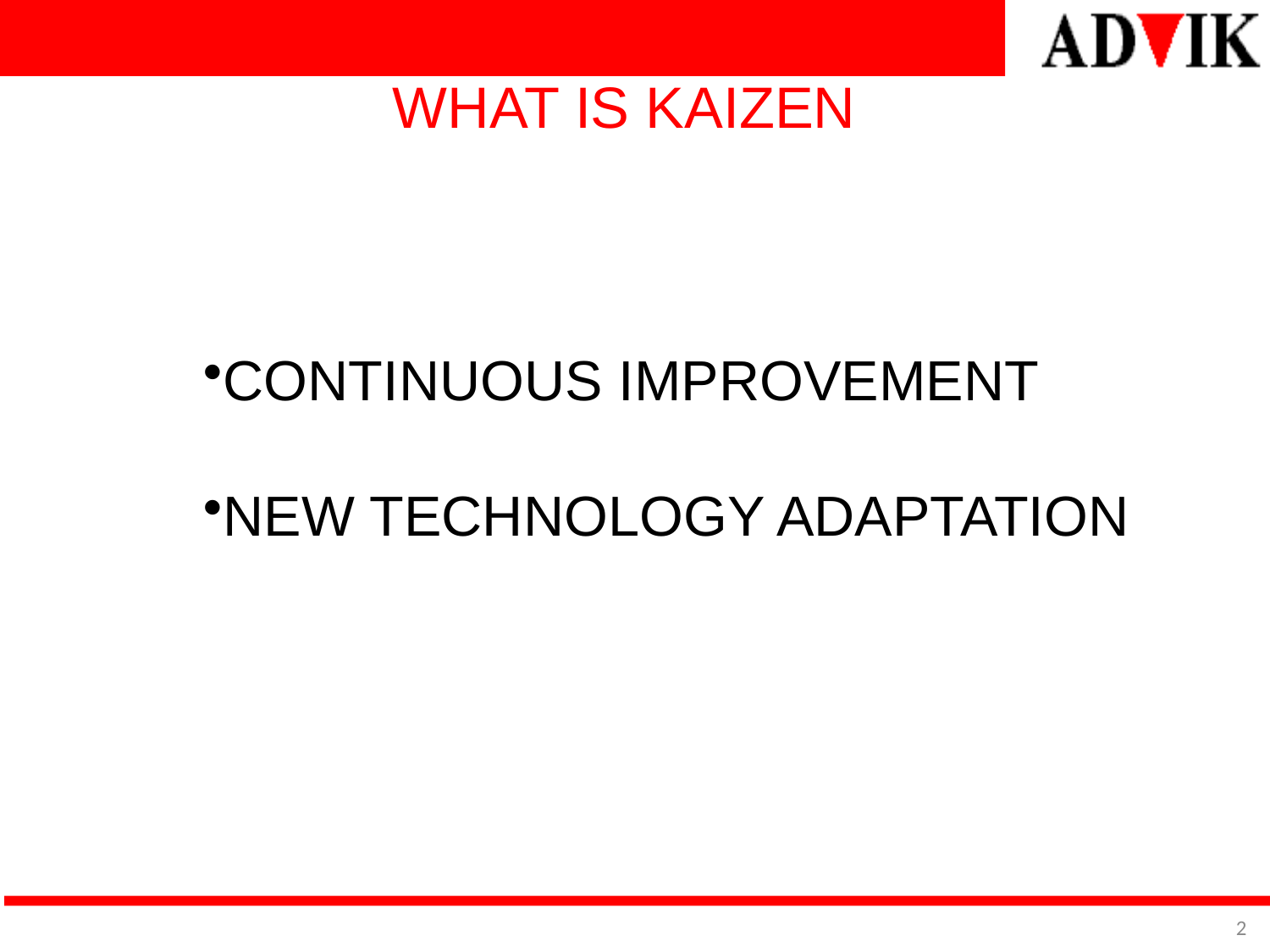

# WHAT IS KAIZEN
CONTINUOUS IMPROVEMENT

NEW TECHNOLOGY ADAPTATION

2